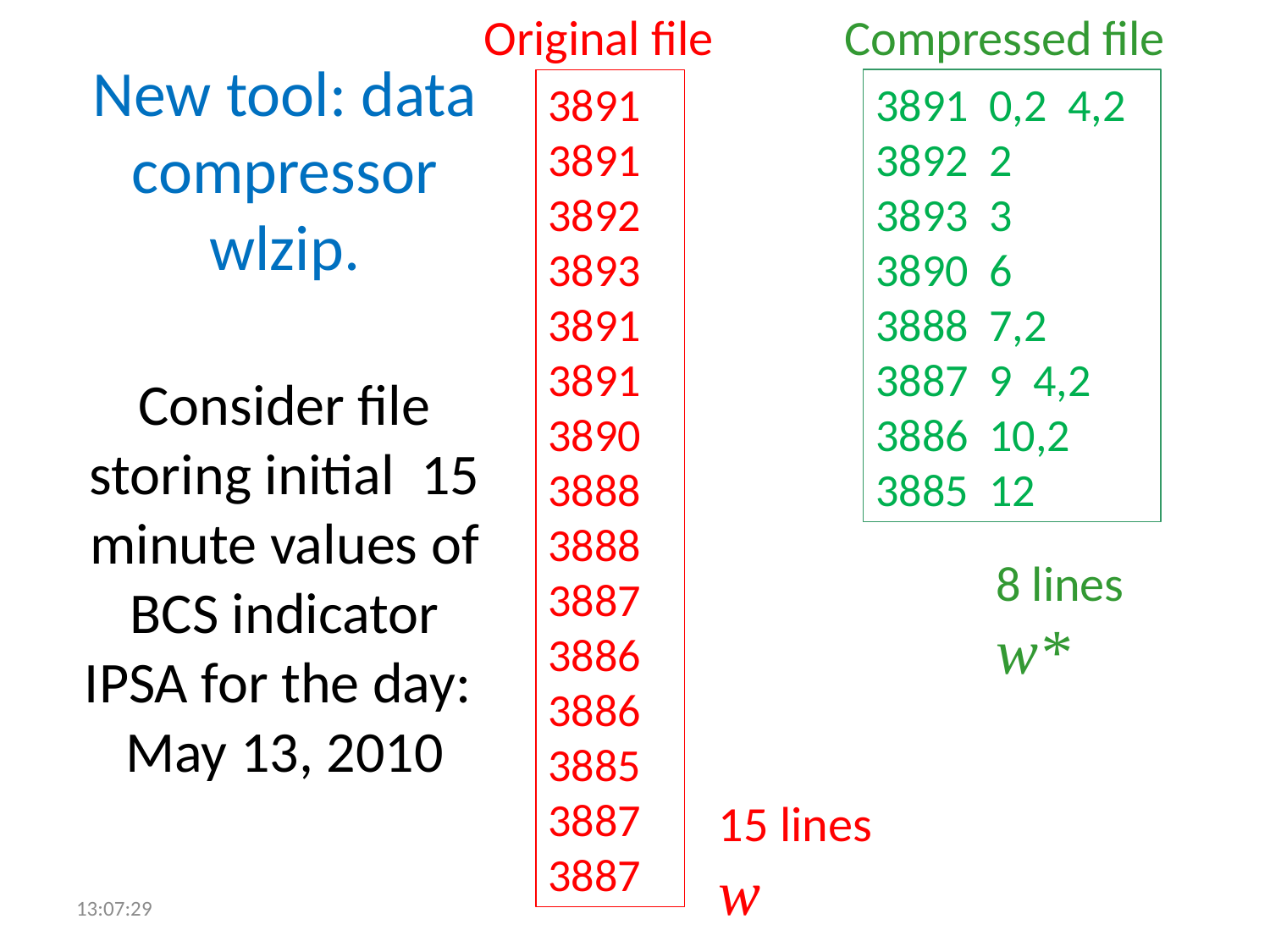

Original file
Compressed file
# New tool: data compressor wlzip. Consider file storing initial  15 minute values of BCS indicator IPSA for the day: May 13, 2010
3891  0,2  4,2
3892  2
3893  3
3890  6
3888  7,2
3887  9  4,2
3886  10,2
3885  12
3891
3891
3892
3893
3891
3891
3890
3888
3888
3887
3886
3886
3885
3887
3887
8 lines
w*
15 lines
w
13:07:29